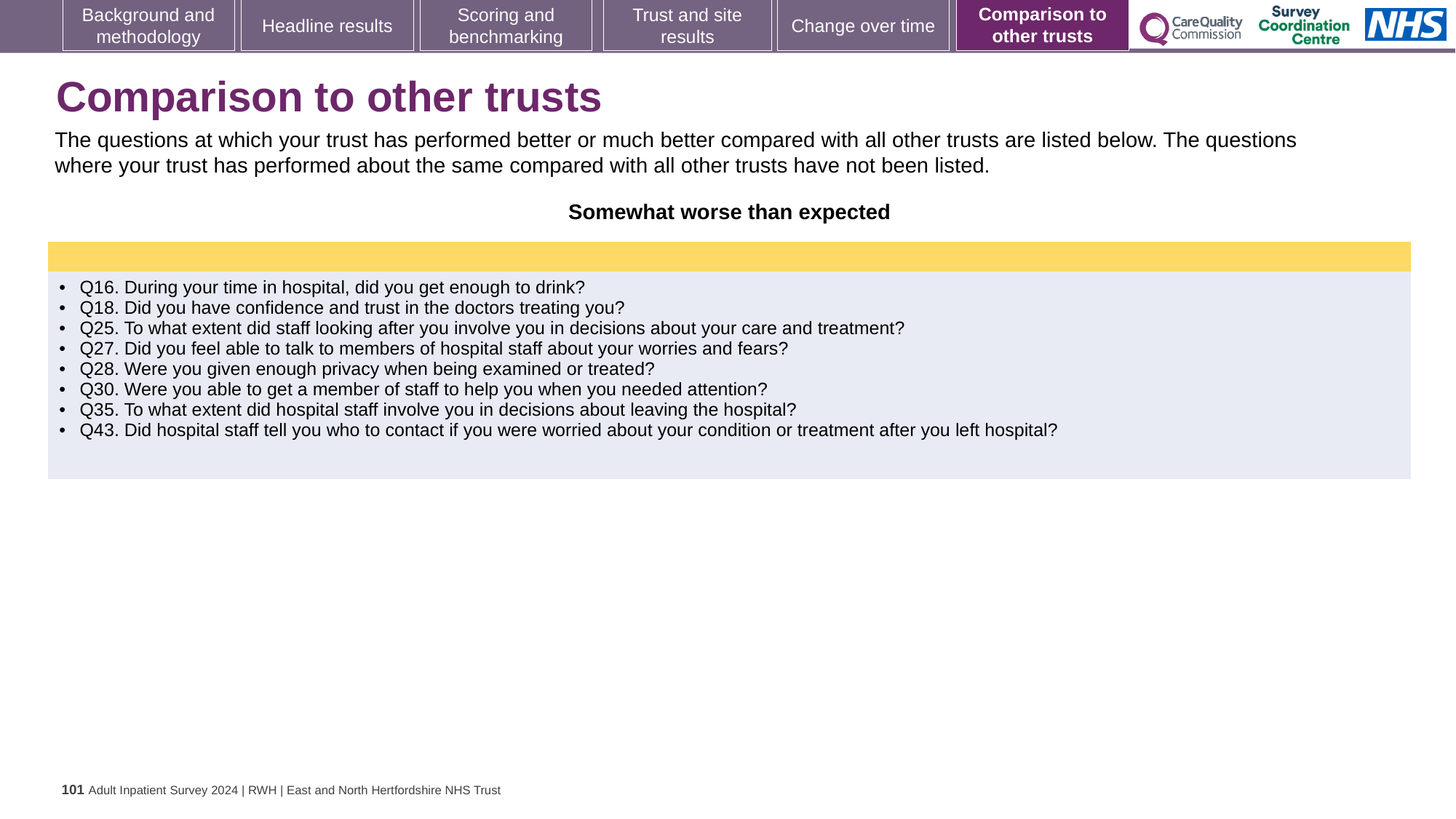

# Comparison to other trusts
The questions at which your trust has performed better or much better compared with all other trusts are listed below. The questions where your trust has performed about the same compared with all other trusts have not been listed.
| Somewhat worse than expected |
| --- |
|  |
| Q16. During your time in hospital, did you get enough to drink? Q18. Did you have confidence and trust in the doctors treating you? Q25. To what extent did staff looking after you involve you in decisions about your care and treatment? Q27. Did you feel able to talk to members of hospital staff about your worries and fears? Q28. Were you given enough privacy when being examined or treated? Q30. Were you able to get a member of staff to help you when you needed attention? Q35. To what extent did hospital staff involve you in decisions about leaving the hospital? Q43. Did hospital staff tell you who to contact if you were worried about your condition or treatment after you left hospital? |
101